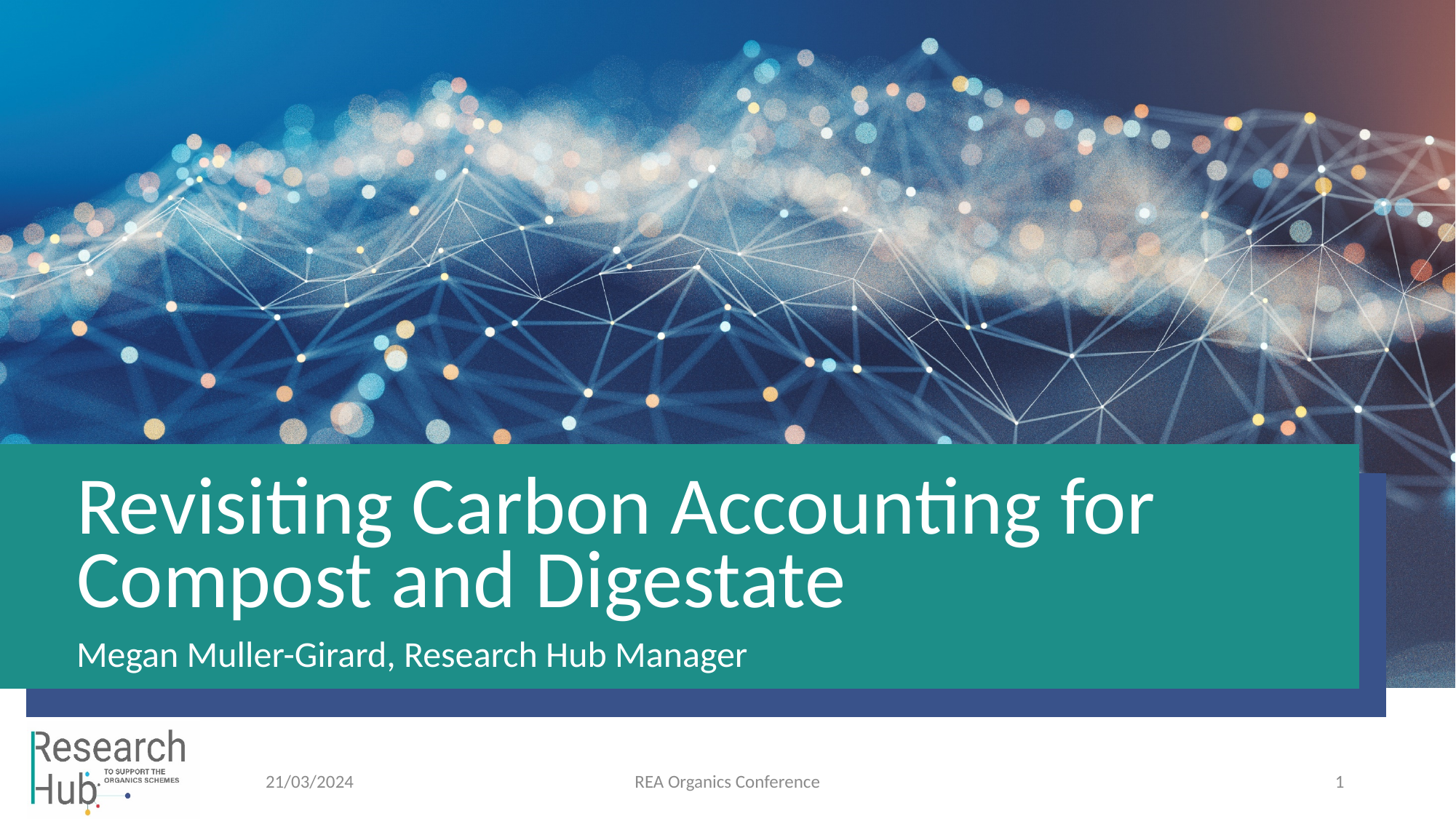

# Revisiting Carbon Accounting for Compost and Digestate
Megan Muller-Girard, Research Hub Manager
21/03/2024
REA Organics Conference
1